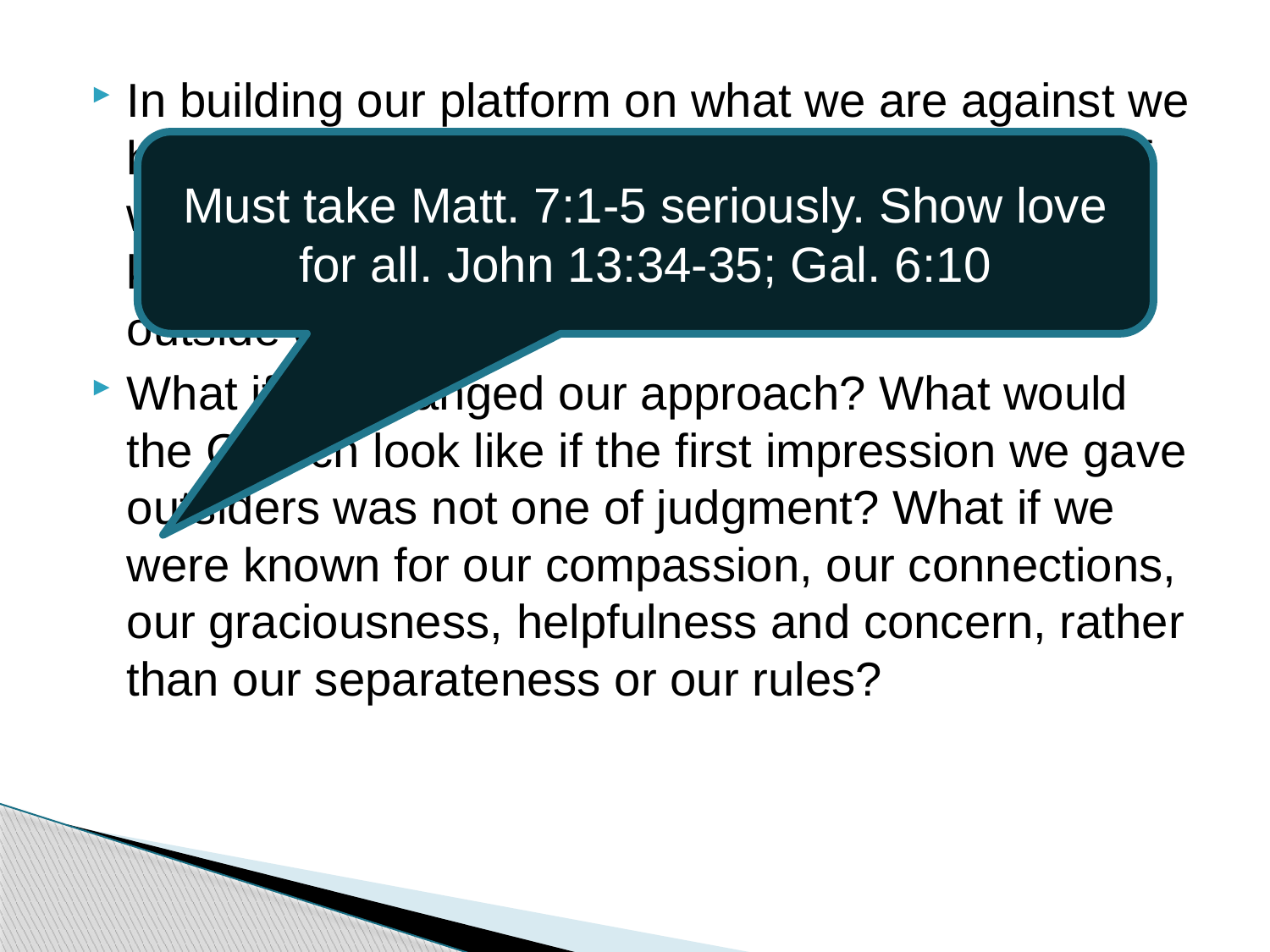

In building our platform on what we are against we have often neglected to establish a foundation of what we are for. As a result we are not often known by our love and grace to the community outside our walls.
What if we changed our approach? What would the Church look like if the first impression we gave outsiders was not one of judgment? What if we were known for our compassion, our connections, our graciousness, helpfulness and concern, rather than our separateness or our rules?
Must take Matt. 7:1-5 seriously. Show love for all. John 13:34-35; Gal. 6:10